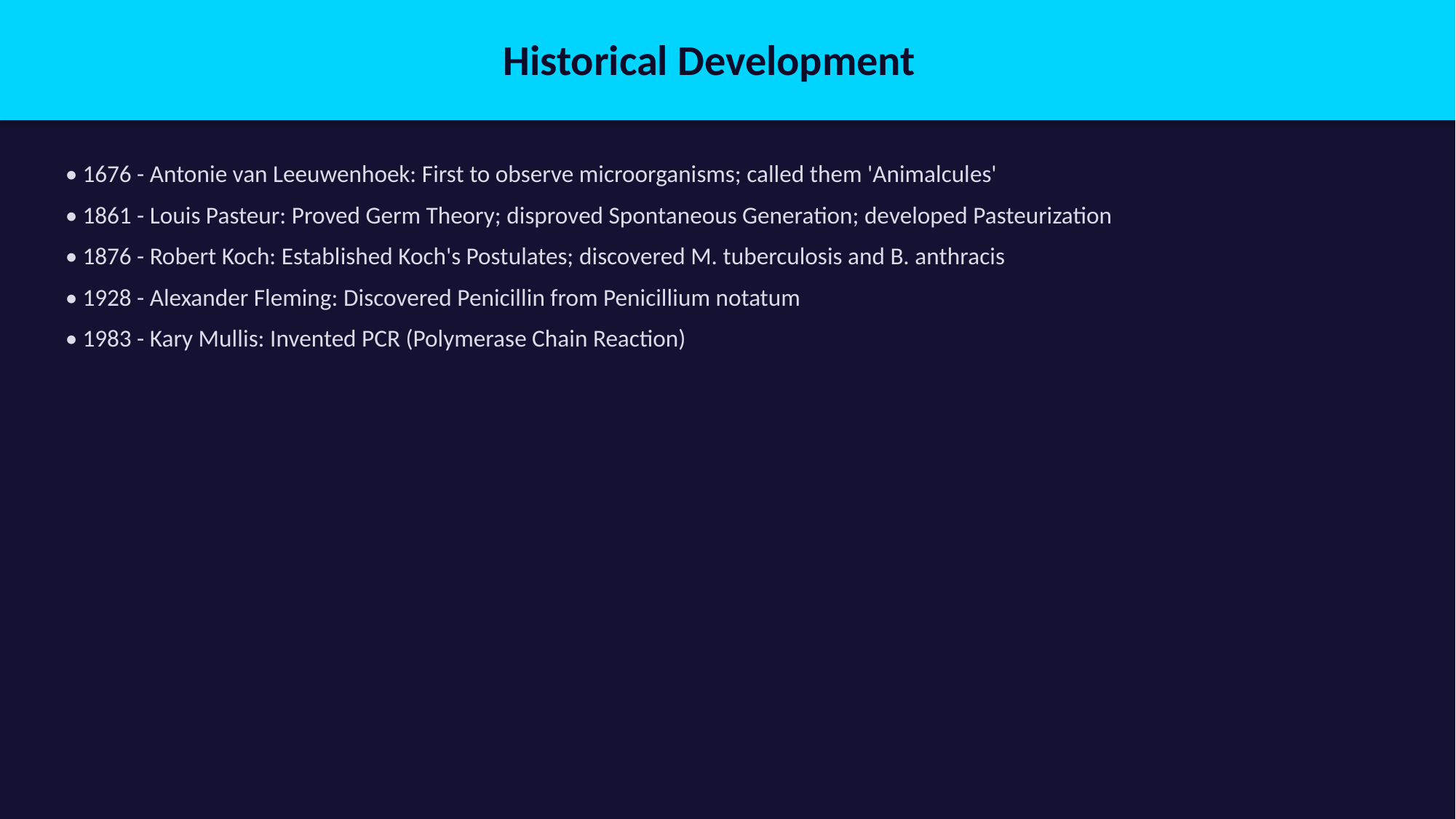

Historical Development
• 1676 - Antonie van Leeuwenhoek: First to observe microorganisms; called them 'Animalcules'
• 1861 - Louis Pasteur: Proved Germ Theory; disproved Spontaneous Generation; developed Pasteurization
• 1876 - Robert Koch: Established Koch's Postulates; discovered M. tuberculosis and B. anthracis
• 1928 - Alexander Fleming: Discovered Penicillin from Penicillium notatum
• 1983 - Kary Mullis: Invented PCR (Polymerase Chain Reaction)